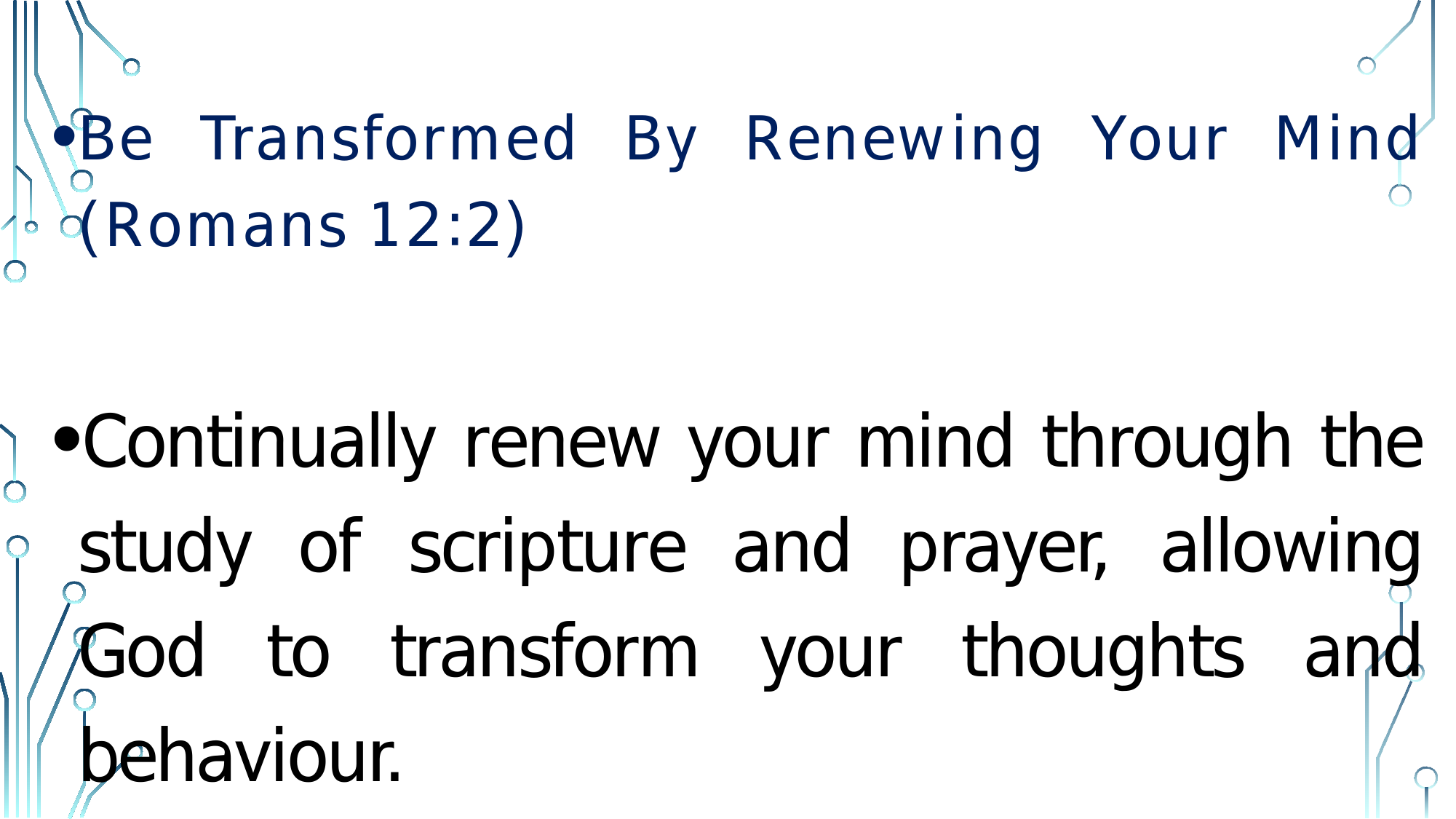

Be Transformed By Renewing Your Mind (Romans 12:2)

Continually renew your mind through the study of scripture and prayer, allowing God to transform your thoughts and behaviour.